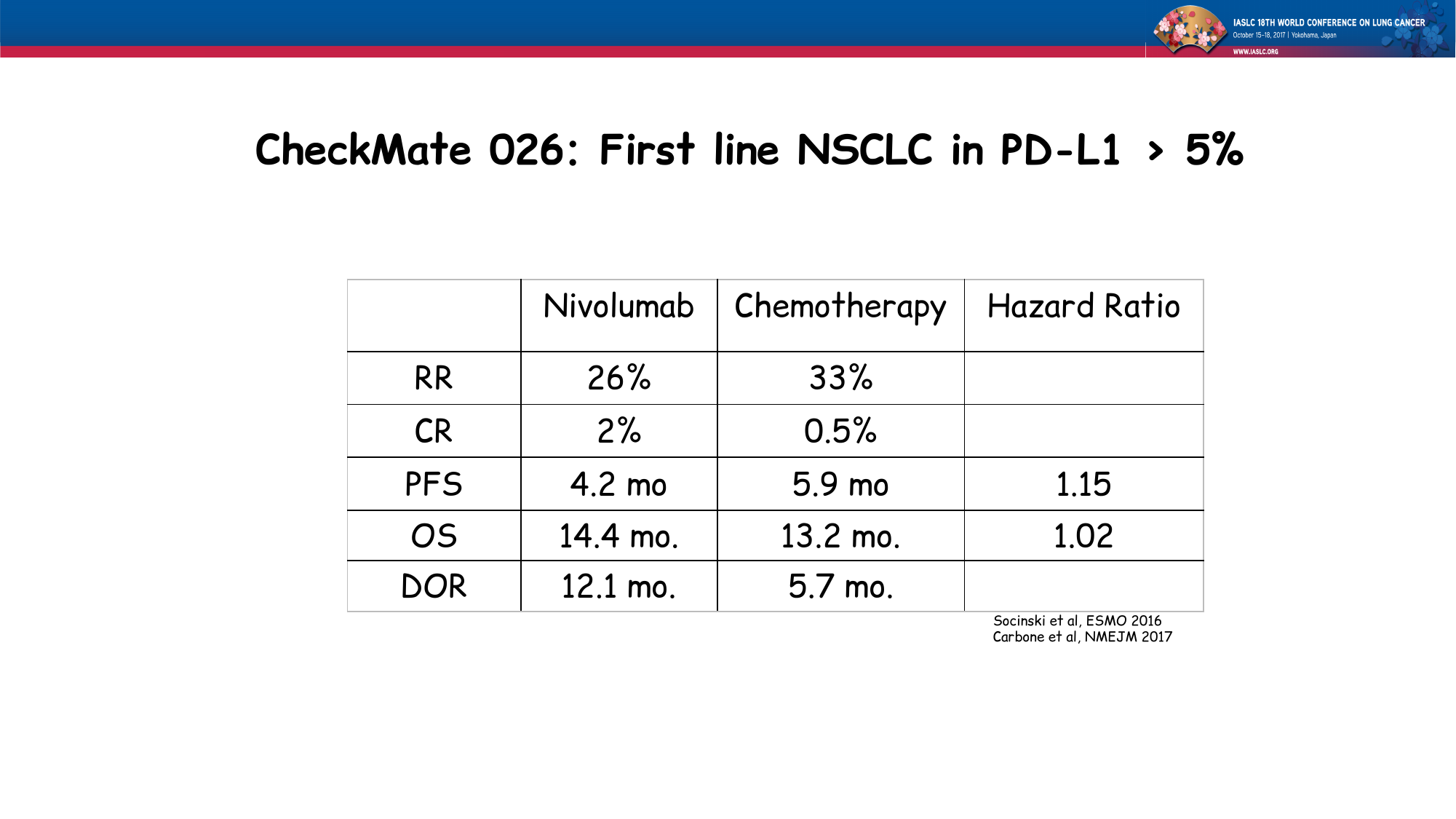

# CheckMate 026: First line NSCLC in PD-L1 > 5%
|  | Nivolumab | Chemotherapy | Hazard Ratio |
| --- | --- | --- | --- |
| RR | 26% | 33% |  |
| CR | 2% | 0.5% |  |
| PFS | 4.2 mo | 5.9 mo | 1.15 |
| OS | 14.4 mo. | 13.2 mo. | 1.02 |
| DOR | 12.1 mo. | 5.7 mo. |  |
Socinski et al, ESMO 2016
Carbone et al, NMEJM 2017